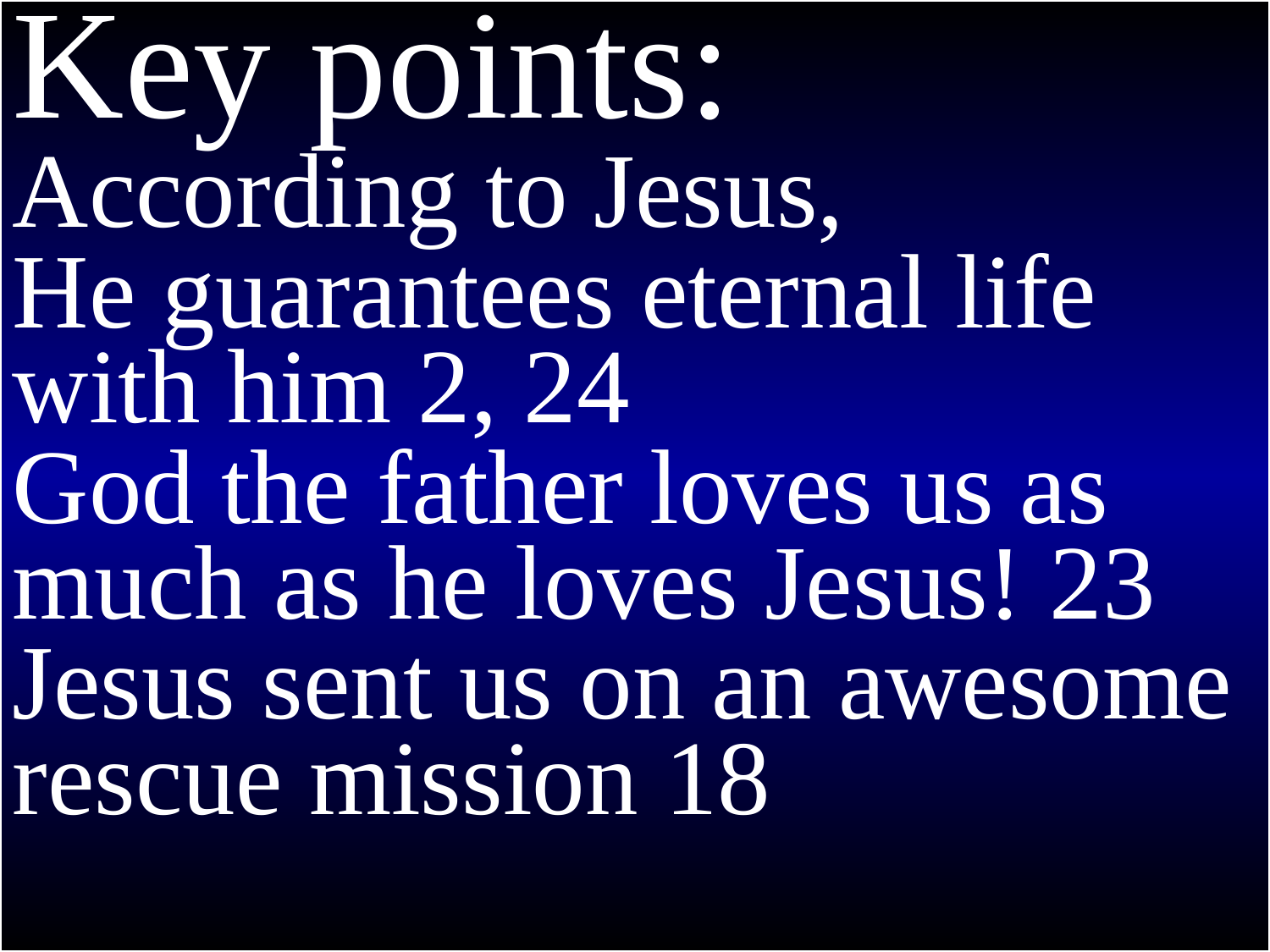

# John 17
Key points:
According to Jesus,
He guarantees eternal life with him 2, 24
God the father loves us as much as he loves Jesus! 23
Jesus sent us on an awesome rescue mission 18